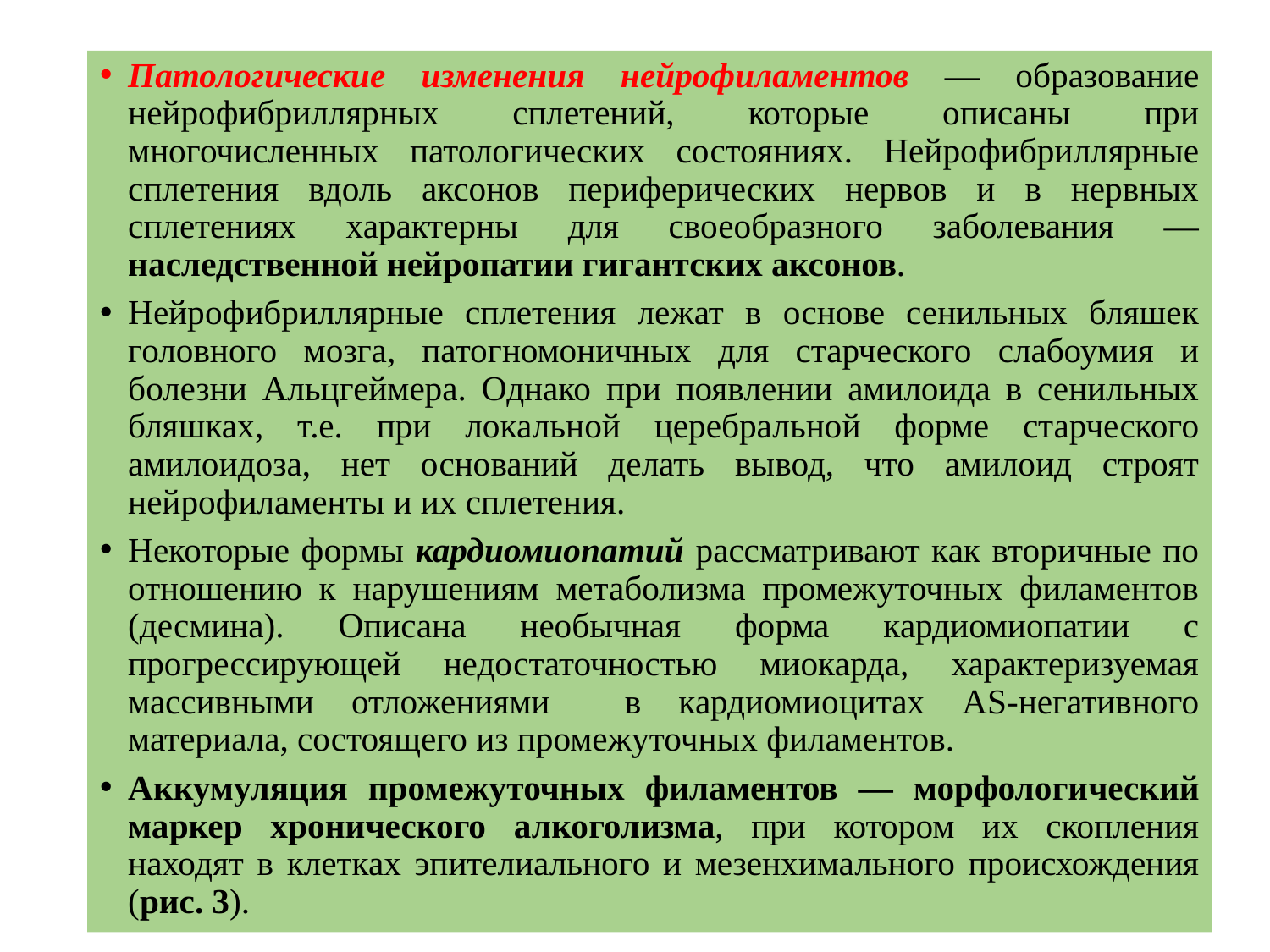

Патологические изменения нейрофиламентов — образование нейрофибриллярных сплетений, которые описаны при многочисленных патологических состояниях. Нейрофибриллярные сплетения вдоль аксонов периферических нервов и в нервных сплетениях характерны для своеобразного заболевания — наследственной нейропатии гигантских аксонов.
Нейрофибриллярные сплетения лежат в основе сенильных бляшек головного мозга, патогномоничных для старческого слабоумия и болезни Альцгеймера. Однако при появлении амилоида в сенильных бляшках, т.е. при локальной церебральной форме старческого амилоидоза, нет оснований делать вывод, что амилоид строят нейрофиламенты и их сплетения.
Некоторые формы кардиомиопатий рассматривают как вторичные по отношению к нарушениям метаболизма промежуточных филаментов (десмина). Описана необычная форма кардиомиопатии с прогрессирующей недостаточностью миокарда, характеризуемая массивными отложениями  в кардиомиоцитах AS-негативного материала, состоящего из промежуточных филаментов.
Аккумуляция промежуточных филаментов — морфологический маркер хронического алкоголизма, при котором их скопления находят в клетках эпителиального и мезенхимального происхождения (рис. 3).

#